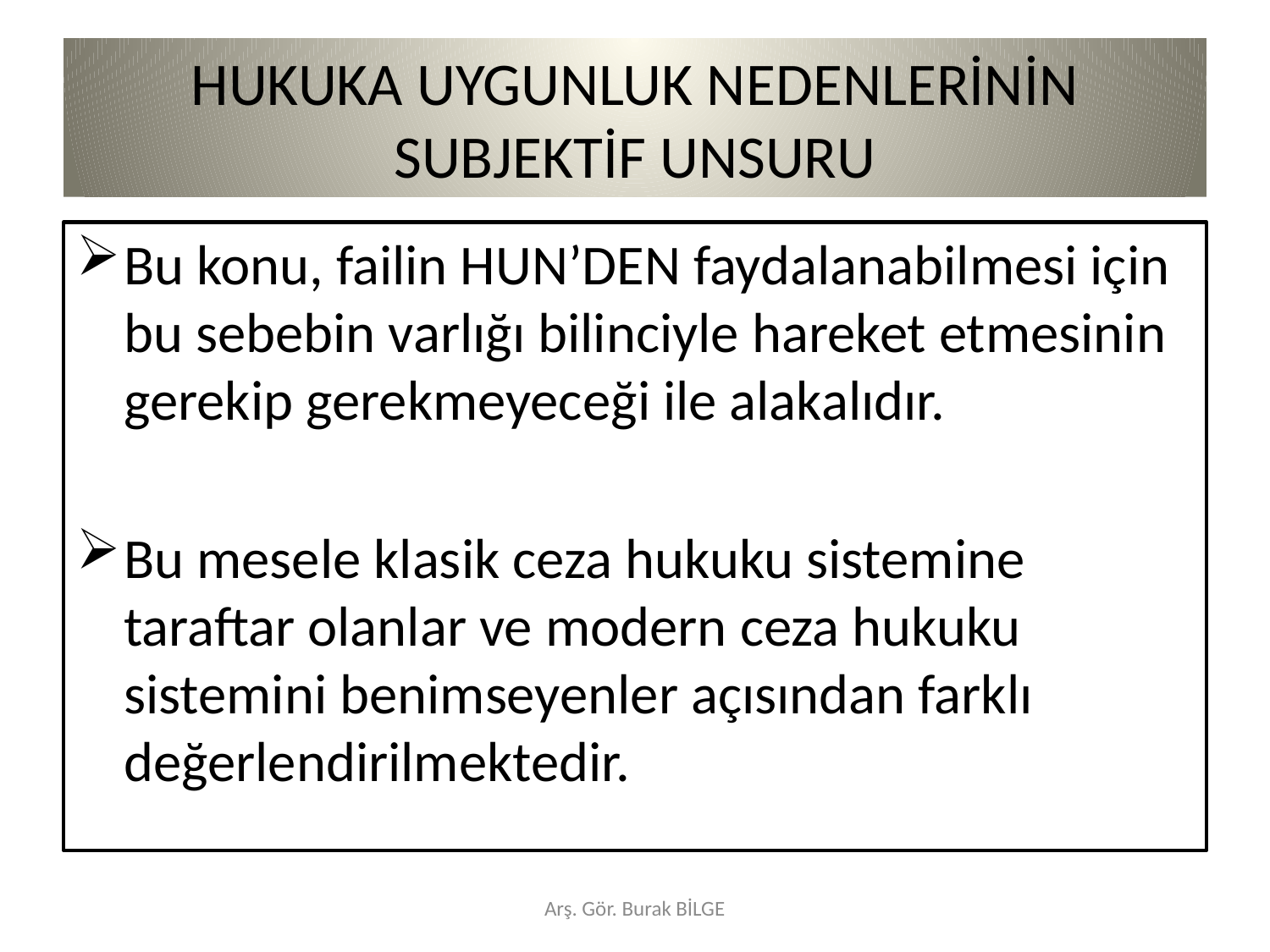

# HUKUKA UYGUNLUK NEDENLERİNİN SUBJEKTİF UNSURU
Bu konu, failin HUN’DEN faydalanabilmesi için bu sebebin varlığı bilinciyle hareket etmesinin gerekip gerekmeyeceği ile alakalıdır.

Bu mesele klasik ceza hukuku sistemine taraftar olanlar ve modern ceza hukuku sistemini benimseyenler açısından farklı değerlendirilmektedir.
Arş. Gör. Burak BİLGE